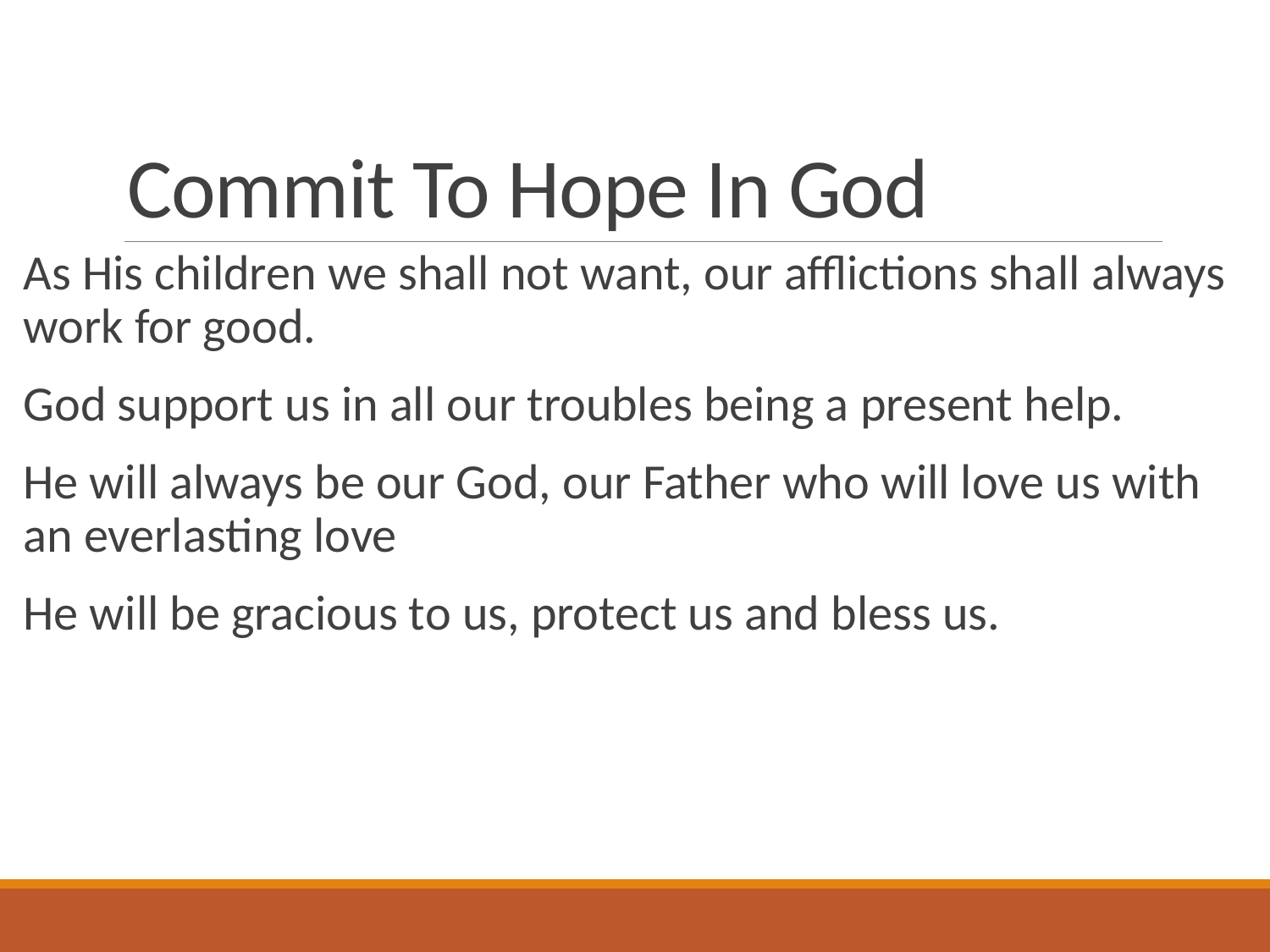

# Commit To Hope In God
As His children we shall not want, our afflictions shall always work for good.
God support us in all our troubles being a present help.
He will always be our God, our Father who will love us with an everlasting love
He will be gracious to us, protect us and bless us.